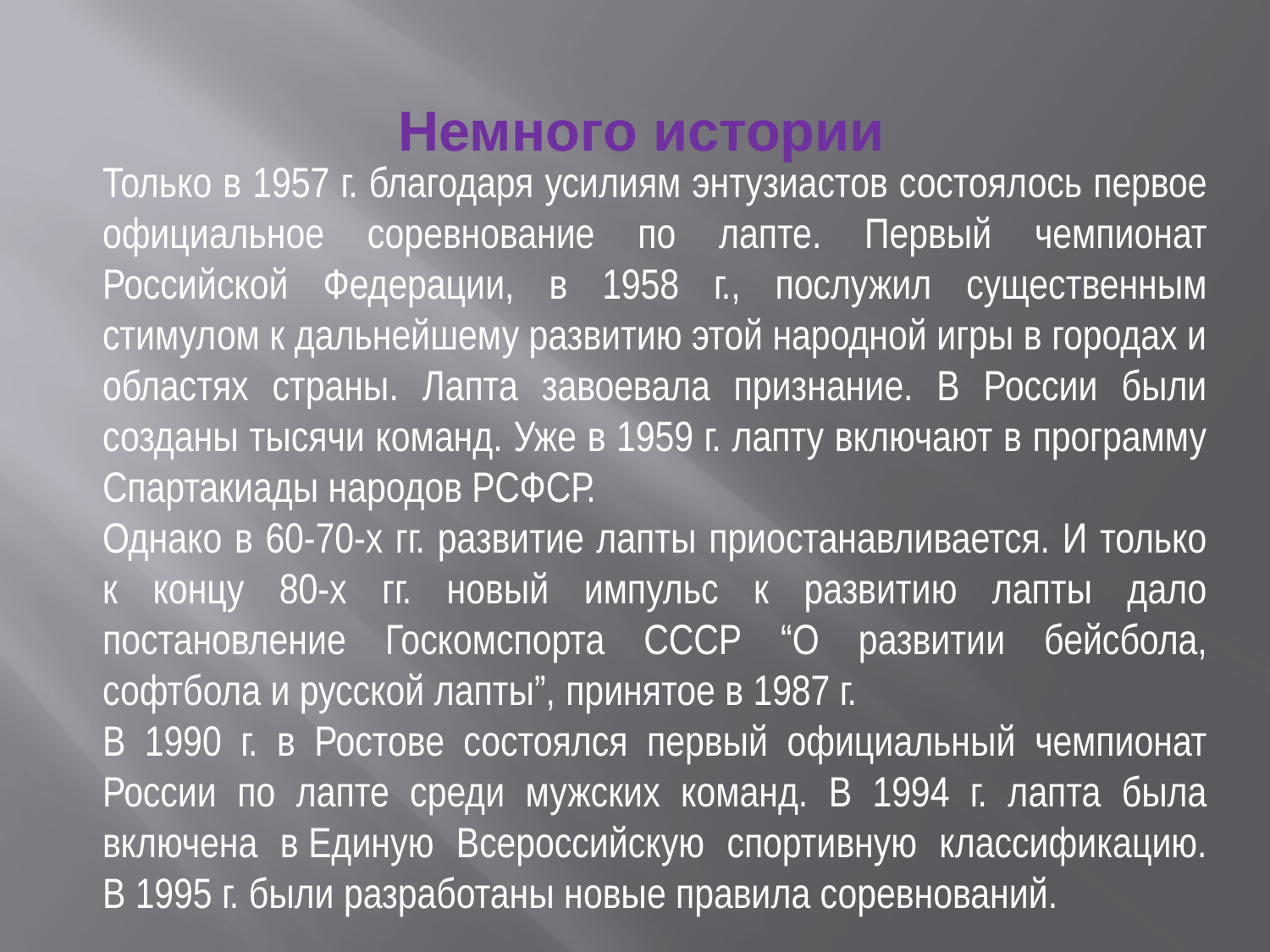

Немного истории
Только в 1957 г. благодаря усилиям энтузиастов состоялось первое официальное соревнование по лапте. Первый чемпионат Российской Федерации, в 1958 г., послужил существенным стимулом к дальнейшему развитию этой народной игры в городах и областях страны. Лапта завоевала признание. В России были созданы тысячи команд. Уже в 1959 г. лапту включают в программу Спартакиады народов РСФСР.
Однако в 60-70-х гг. развитие лапты приостанавливается. И только к концу 80-х гг. новый импульс к развитию лапты дало постановление Госкомспорта СССР “О развитии бейсбола, софтбола и русской лапты”, принятое в 1987 г.
В 1990 г. в Ростове состоялся первый официальный чемпионат России по лапте среди мужских команд. В 1994 г. лапта была включена в Единую Всероссийскую спортивную классификацию.
В 1995 г. были разработаны новые правила соревнований.